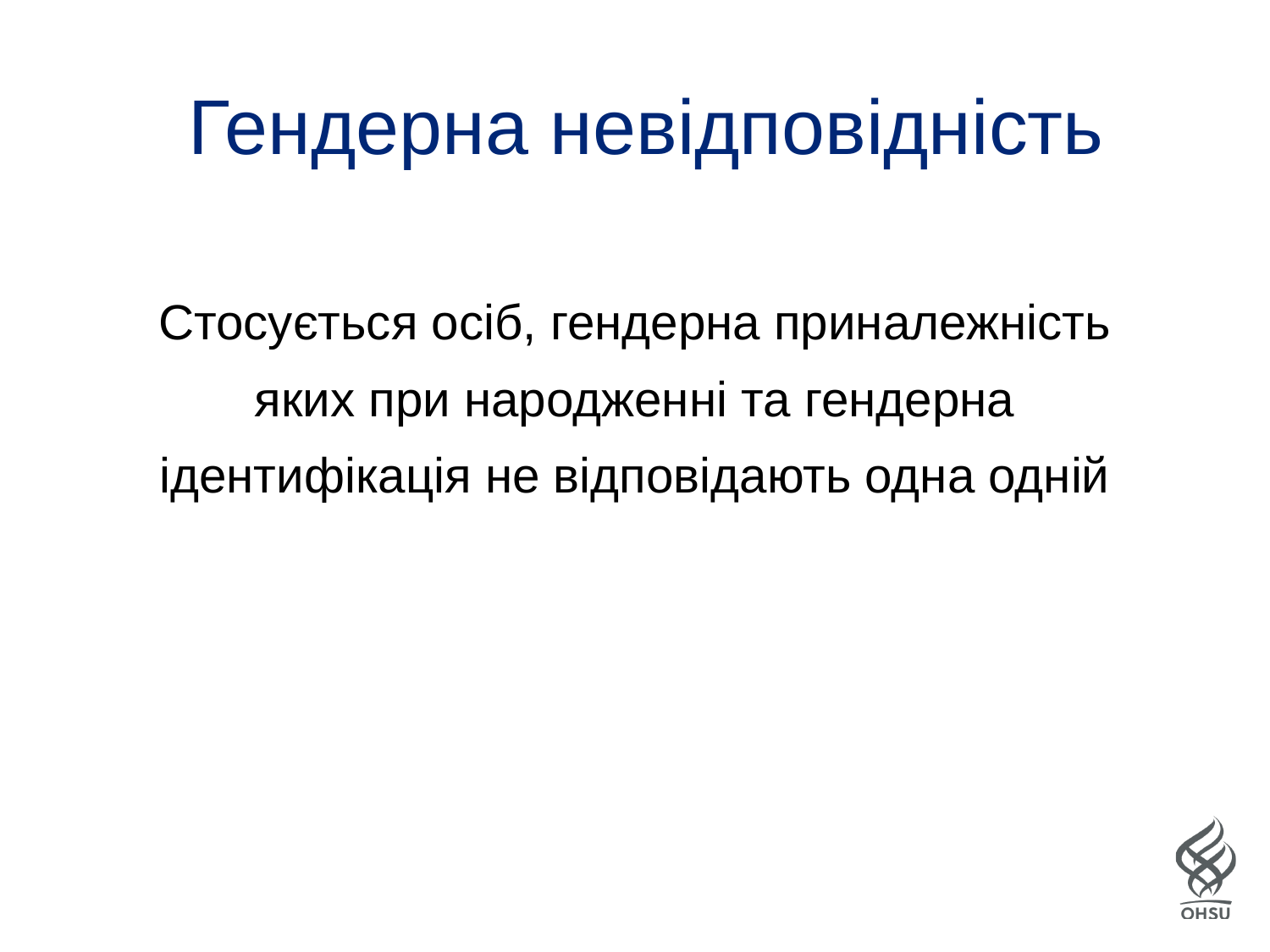

# Гендерна невідповідність
Стосується осіб, гендерна приналежність яких при народженні та гендерна ідентифікація не відповідають одна одній